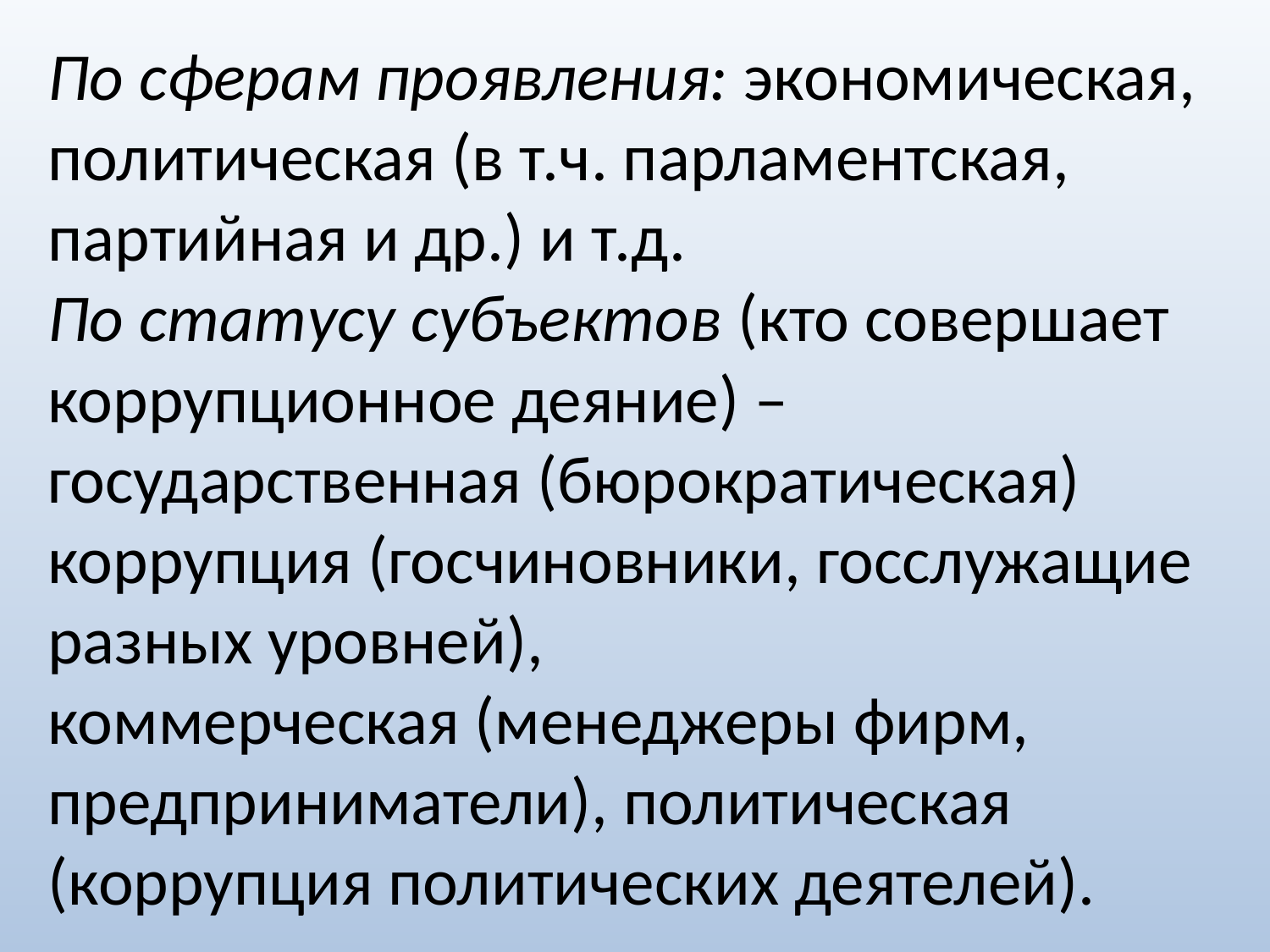

По сферам проявления: экономическая, политическая (в т.ч. парламентская, партийная и др.) и т.д.
По статусу субъектов (кто совершает коррупционное деяние) – государственная (бюрократическая) коррупция (госчиновники, госслужащие разных уровней),
коммерческая (менеджеры фирм, предприниматели), политическая (коррупция политических деятелей).